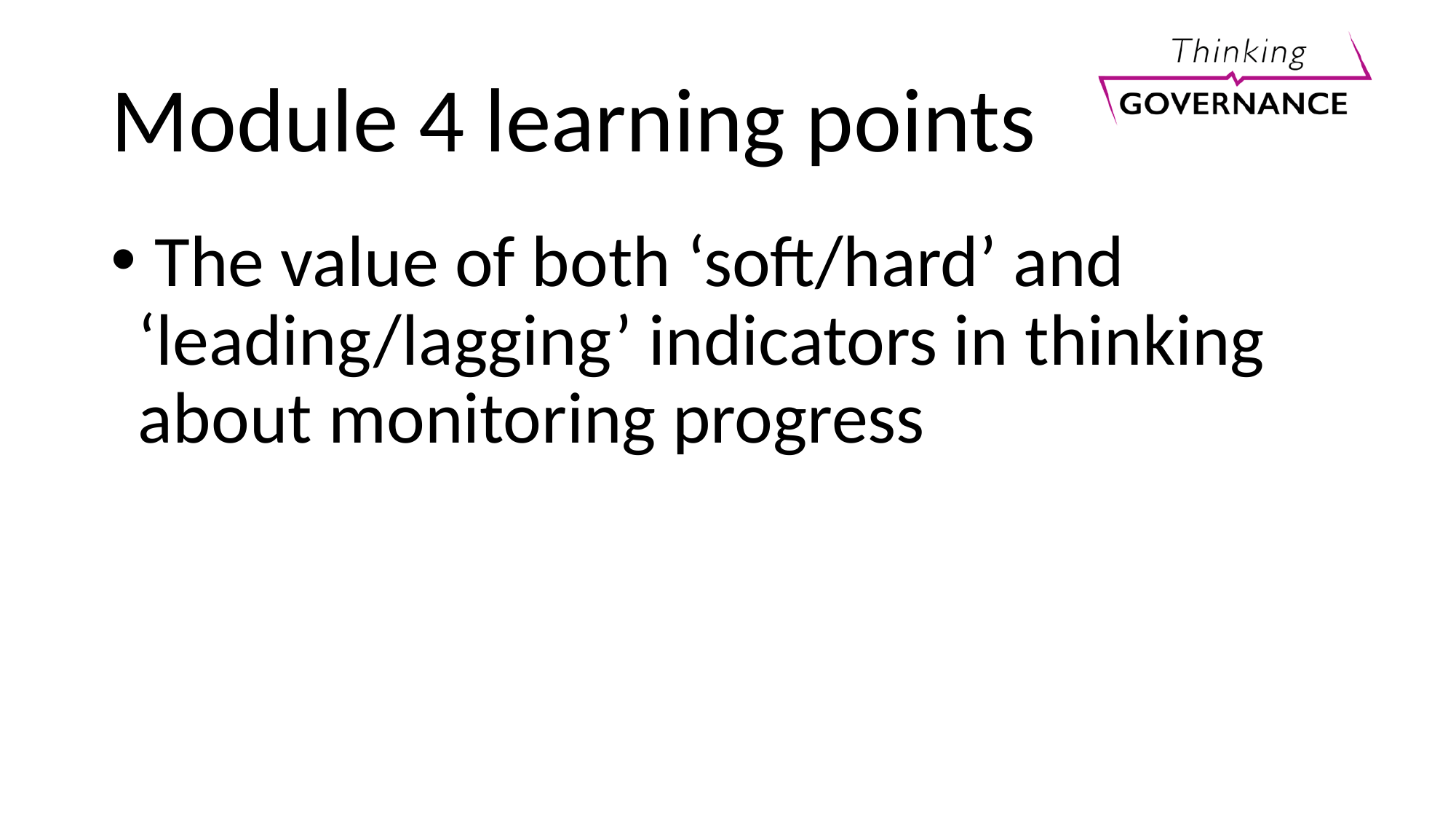

# Module 4 learning points
 The value of both ‘soft/hard’ and ‘leading/lagging’ indicators in thinking about monitoring progress